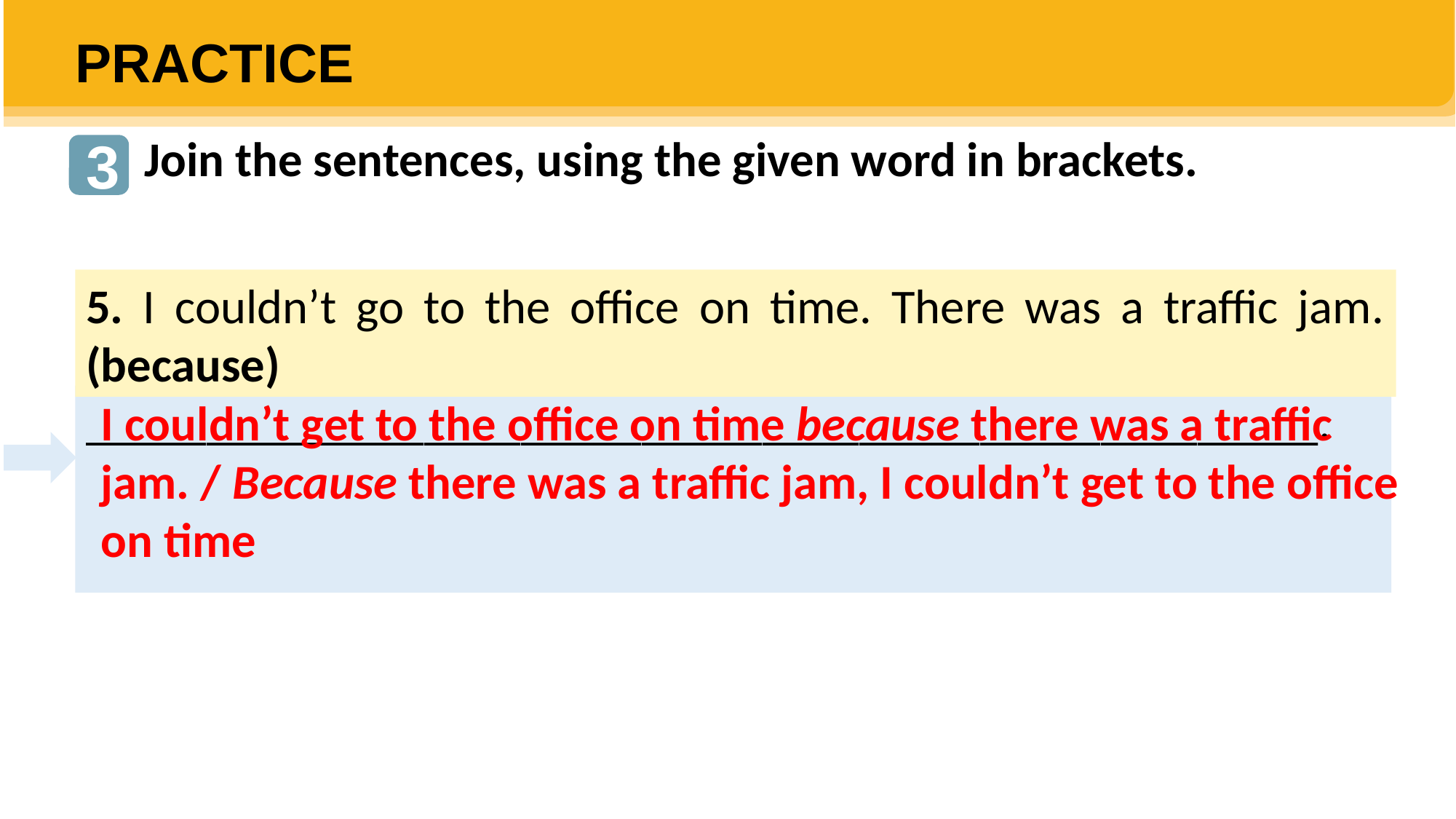

PRACTICE
3
Join the sentences, using the given word in brackets.

5. I couldn’t go to the office on time. There was a traffic jam. (because)
___________________________________________________.
I couldn’t get to the office on time because there was a traffic jam. / Because there was a traffic jam, I couldn’t get to the office on time